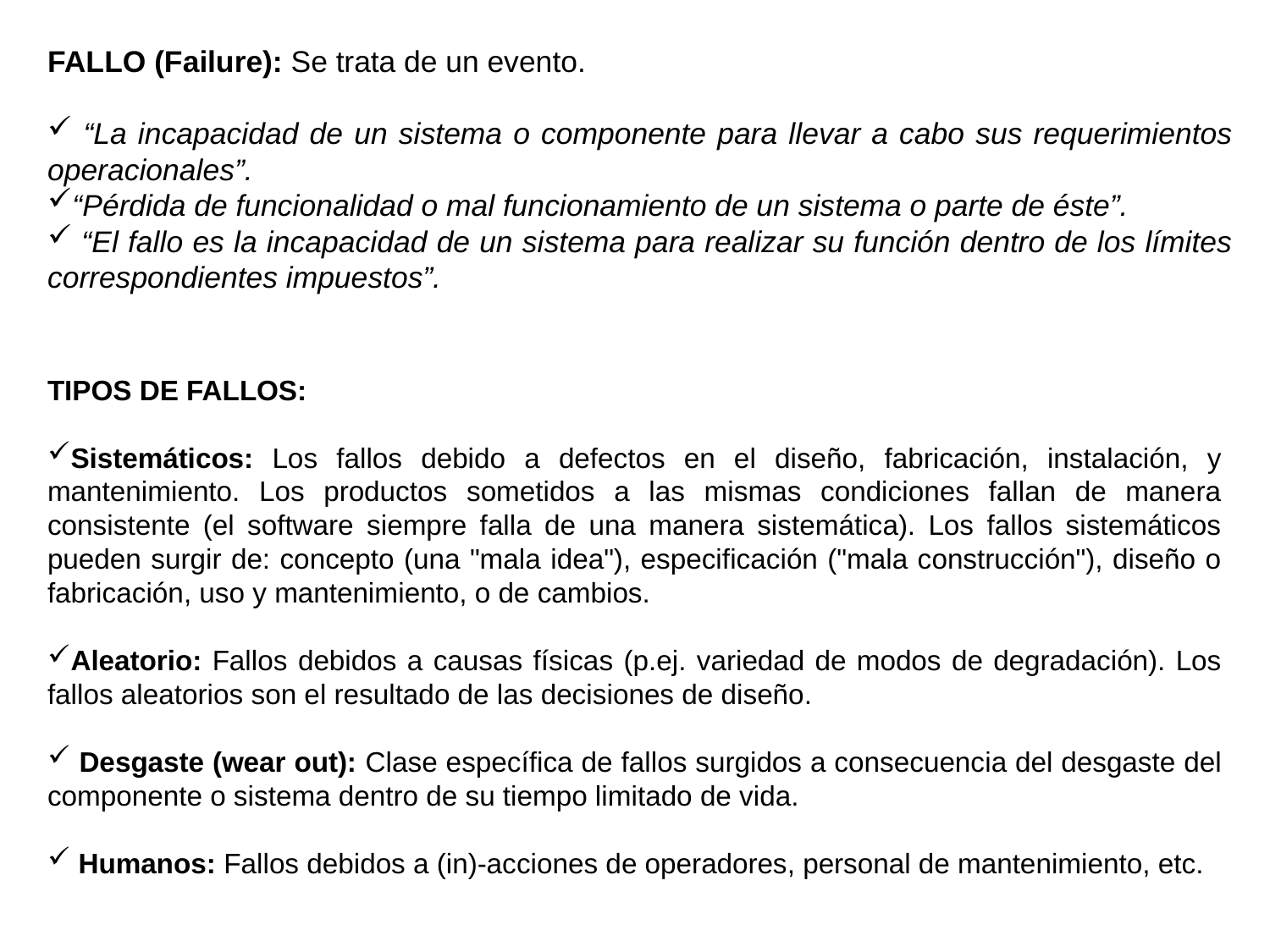

FALLO (Failure): Se trata de un evento.

 “La incapacidad de un sistema o componente para llevar a cabo sus requerimientos operacionales”.
“Pérdida de funcionalidad o mal funcionamiento de un sistema o parte de éste”.
 “El fallo es la incapacidad de un sistema para realizar su función dentro de los límites correspondientes impuestos”.
TIPOS DE FALLOS:

Sistemáticos: Los fallos debido a defectos en el diseño, fabricación, instalación, y mantenimiento. Los productos sometidos a las mismas condiciones fallan de manera consistente (el software siempre falla de una manera sistemática). Los fallos sistemáticos pueden surgir de: concepto (una "mala idea"), especificación ("mala construcción"), diseño o fabricación, uso y mantenimiento, o de cambios.

Aleatorio: Fallos debidos a causas físicas (p.ej. variedad de modos de degradación). Los fallos aleatorios son el resultado de las decisiones de diseño.

 Desgaste (wear out): Clase específica de fallos surgidos a consecuencia del desgaste del componente o sistema dentro de su tiempo limitado de vida.

 Humanos: Fallos debidos a (in)-acciones de operadores, personal de mantenimiento, etc.